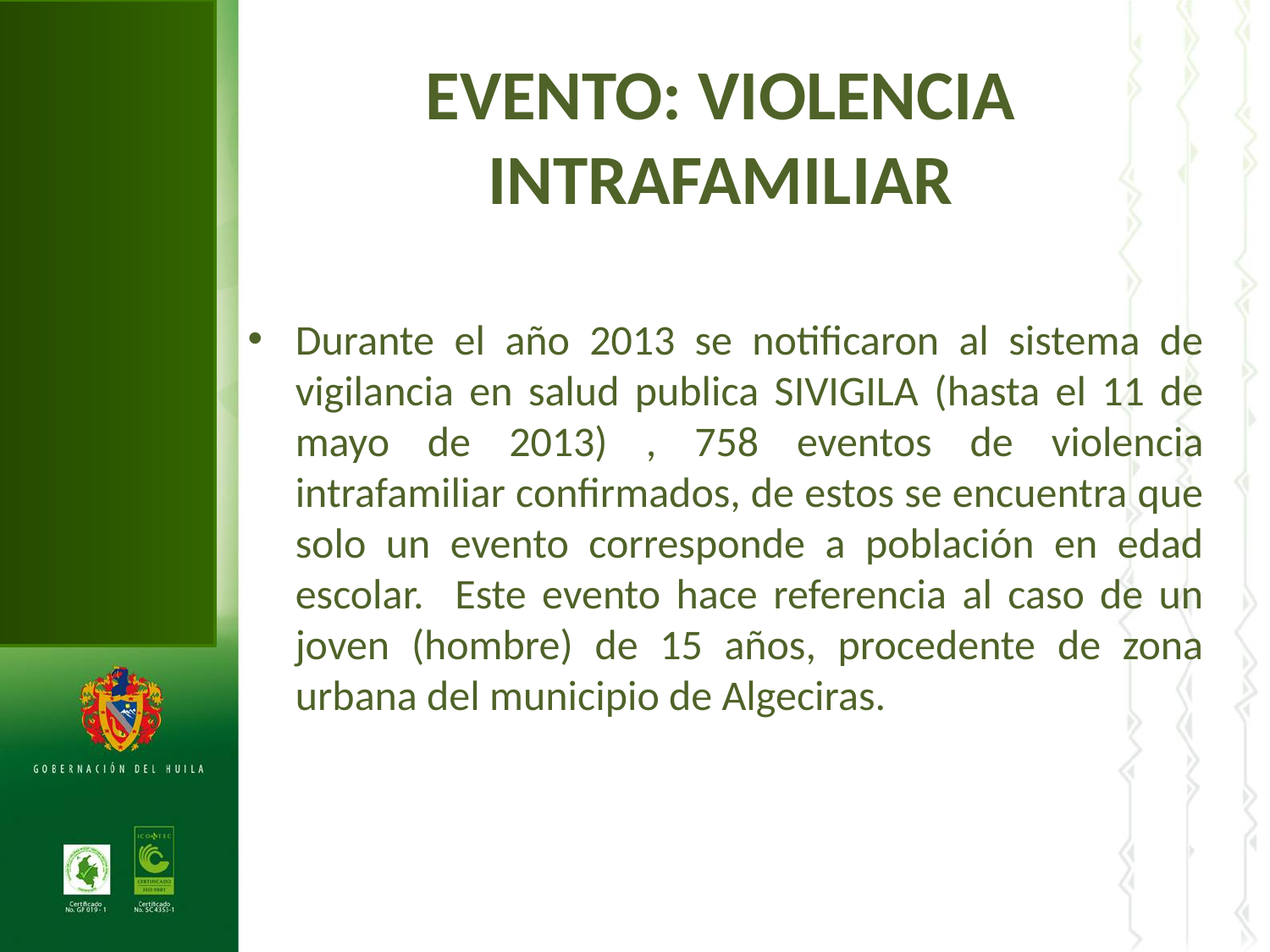

# EVENTO: VIOLENCIA INTRAFAMILIAR
Durante el año 2013 se notificaron al sistema de vigilancia en salud publica SIVIGILA (hasta el 11 de mayo de 2013) , 758 eventos de violencia intrafamiliar confirmados, de estos se encuentra que solo un evento corresponde a población en edad escolar.  Este evento hace referencia al caso de un joven (hombre) de 15 años, procedente de zona urbana del municipio de Algeciras.